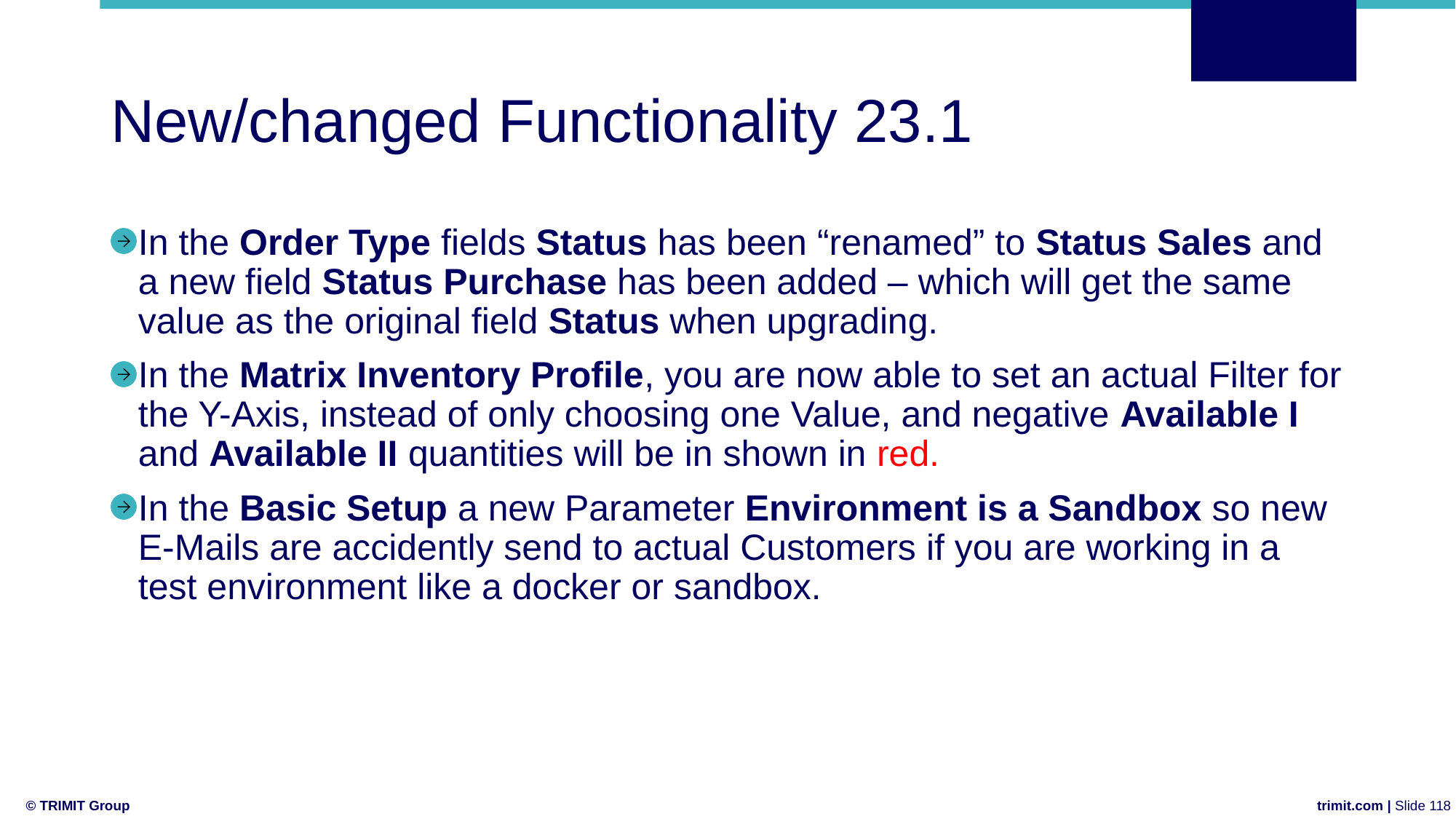

# New/changed Functionality 23.1
In the Order Type fields Status has been “renamed” to Status Sales and a new field Status Purchase has been added – which will get the same value as the original field Status when upgrading.
In the Matrix Inventory Profile, you are now able to set an actual Filter for the Y-Axis, instead of only choosing one Value, and negative Available I and Available II quantities will be in shown in red.
In the Basic Setup a new Parameter Environment is a Sandbox so new E-Mails are accidently send to actual Customers if you are working in a test environment like a docker or sandbox.